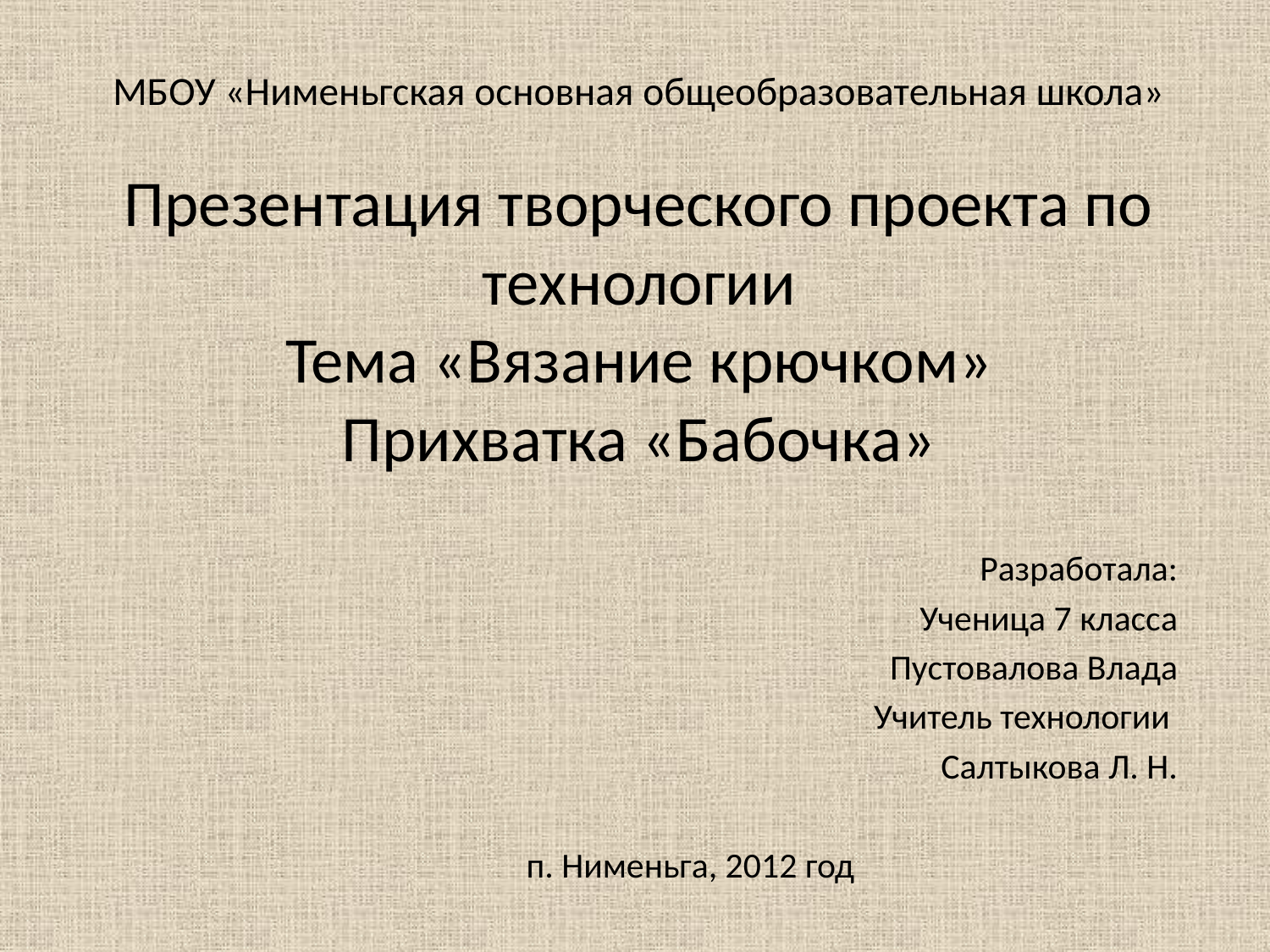

# МБОУ «Нименьгская основная общеобразовательная школа» Презентация творческого проекта по технологии Тема «Вязание крючком» Прихватка «Бабочка»
Разработала:
Ученица 7 класса
Пустовалова Влада
Учитель технологии
Салтыкова Л. Н.

п. Нименьга, 2012 год